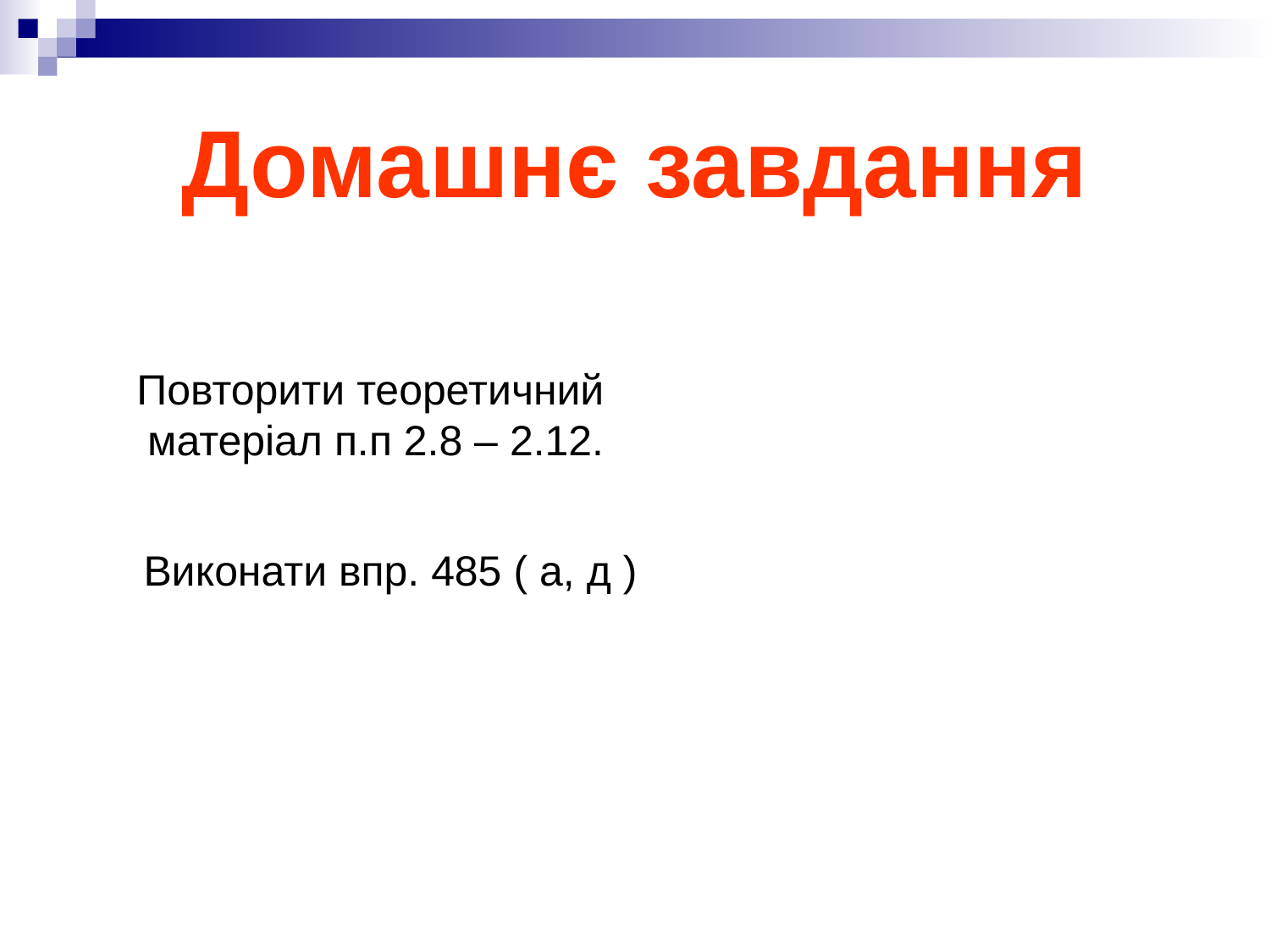

Домашнє завдання
Повторити теоретичний
матеріал п.п 2.8 – 2.12.
Виконати впр. 485 ( а, д )